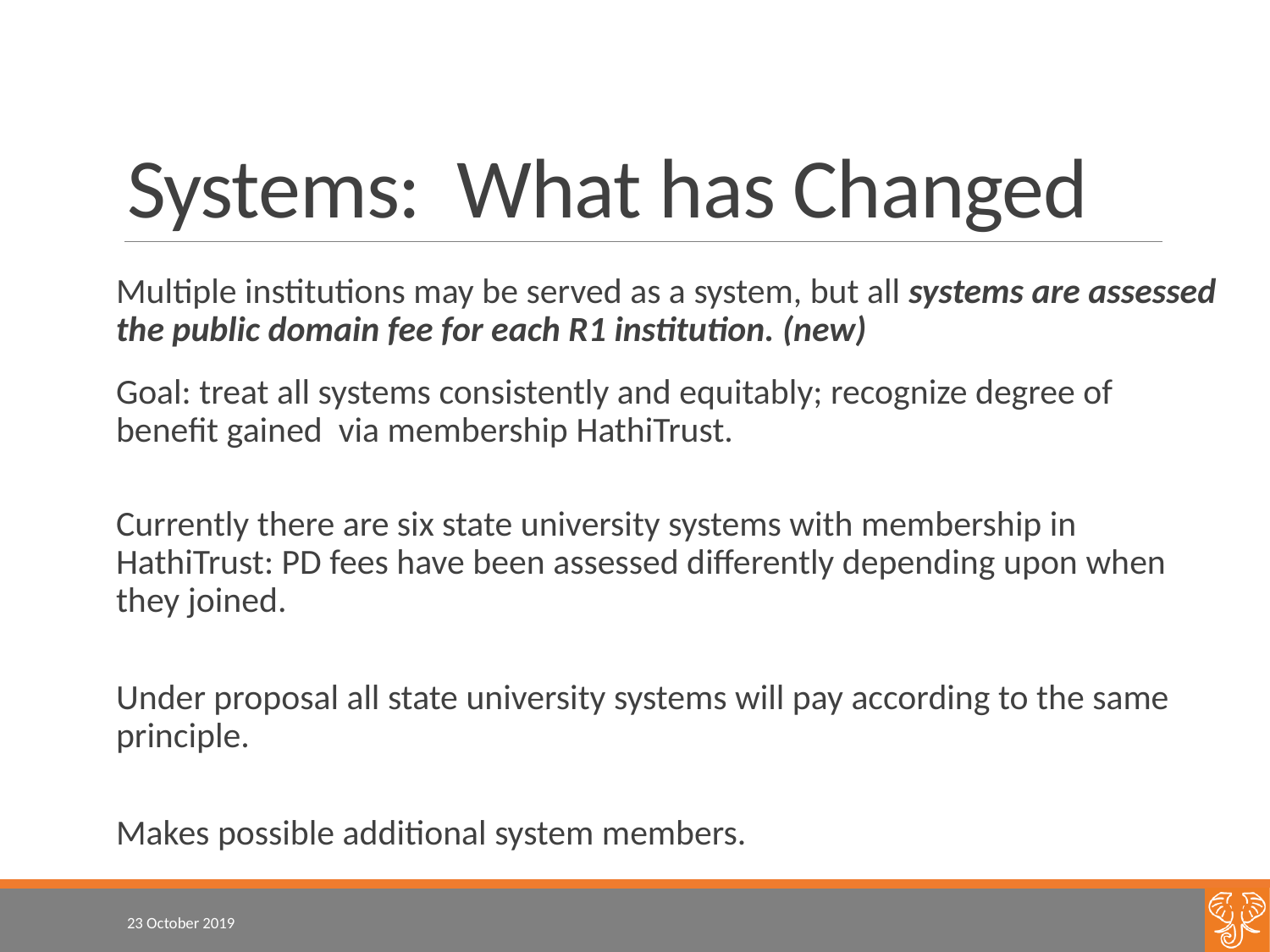

# Systems:  What has Changed
Multiple institutions may be served as a system, but all systems are assessed the public domain fee for each R1 institution. (new)
Goal: treat all systems consistently and equitably; recognize degree of benefit gained  via membership HathiTrust.

Currently there are six state university systems with membership in HathiTrust: PD fees have been assessed differently depending upon when they joined.

Under proposal all state university systems will pay according to the same principle.

Makes possible additional system members.
23 October 2019